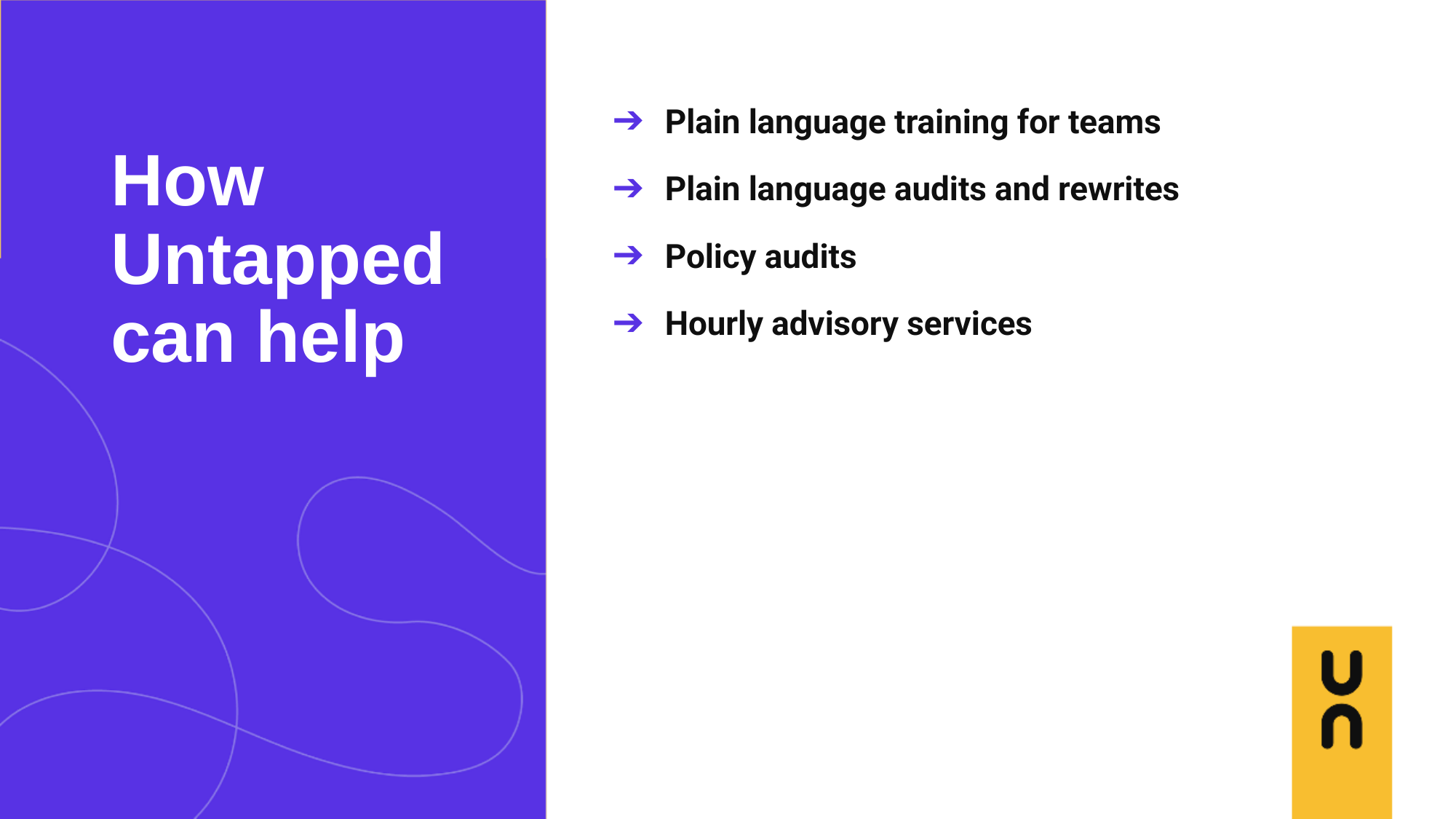

Plain language training for teams
Plain language audits and rewrites
Policy audits
Hourly advisory services
# How Untapped can help